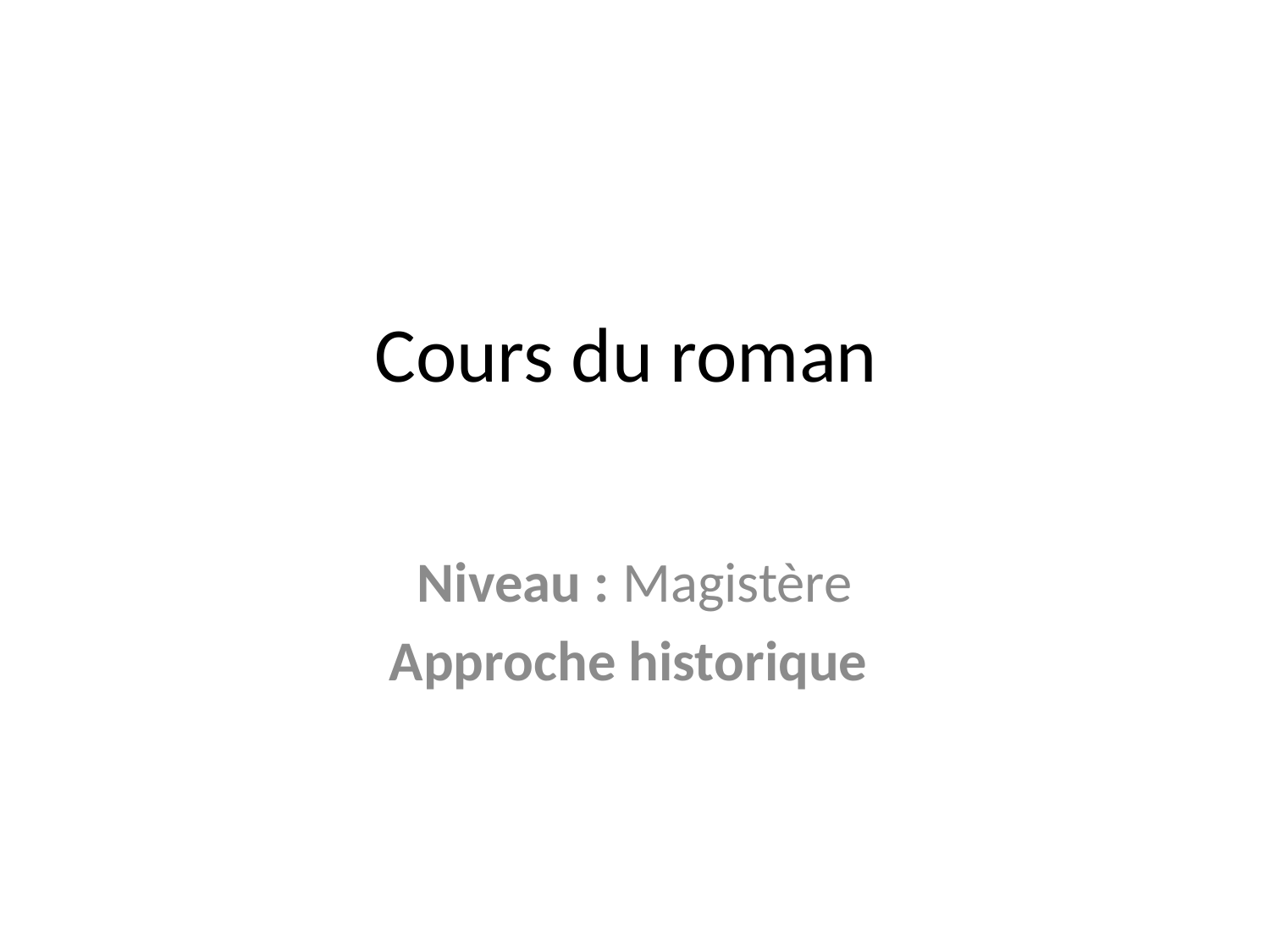

# Cours du roman
Niveau : Magistère
Approche historique